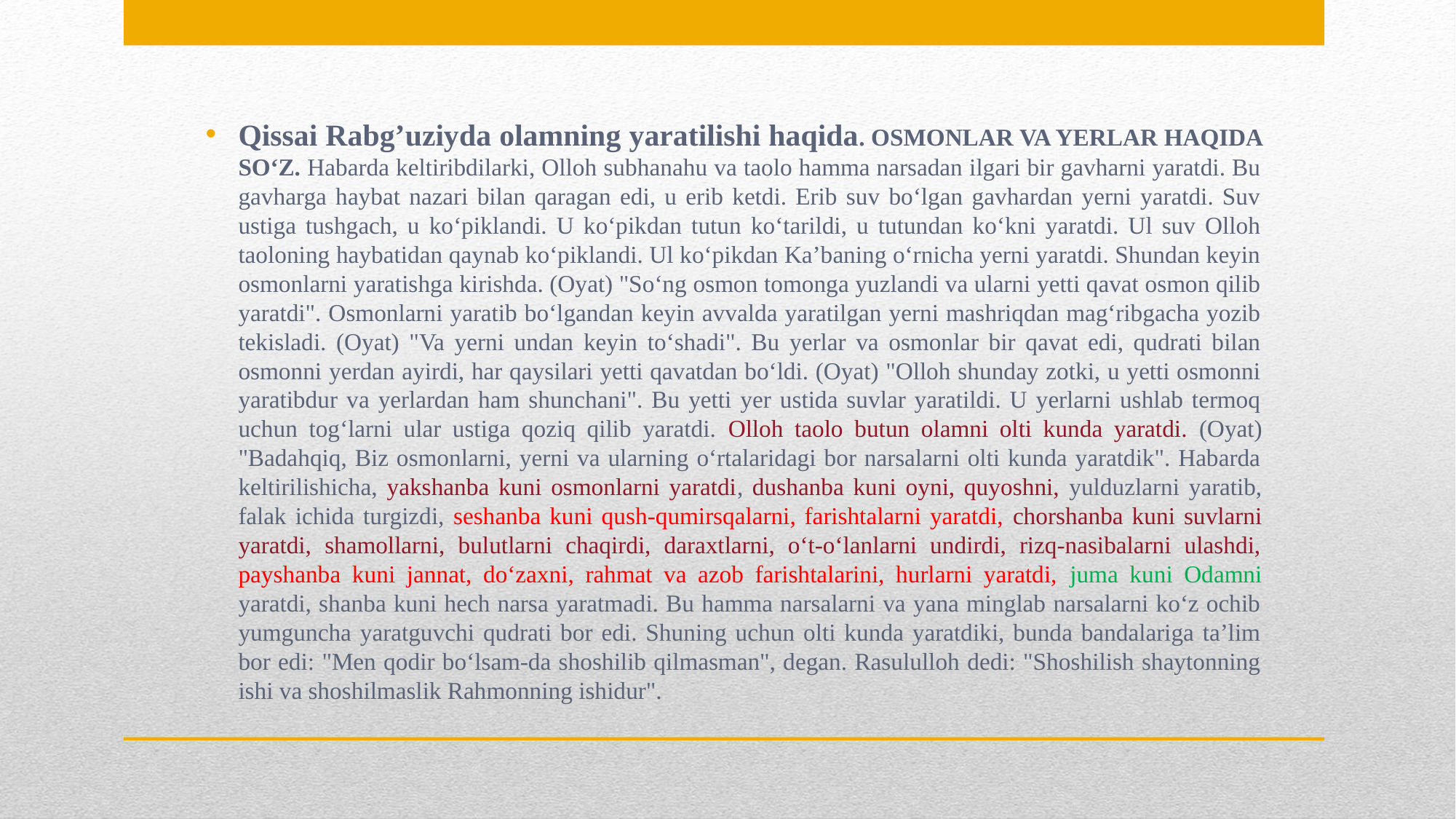

Qissai Rabg’uziyda olamning yaratilishi haqida. OSMONLAR VA YERLAR HAQIDA SO‘Z. Habarda keltiribdilarki, Olloh subhanahu va taolo hamma narsadan ilgari bir gavharni yaratdi. Bu gavharga haybat nazari bilan qaragan edi, u erib ketdi. Erib suv bo‘lgan gavhardan yerni yaratdi. Suv ustiga tushgach, u ko‘piklandi. U ko‘pikdan tutun ko‘tarildi, u tutundan ko‘kni yaratdi. Ul suv Olloh taoloning haybatidan qaynab ko‘piklandi. Ul ko‘pikdan Ka’baning o‘rnicha yerni yaratdi. Shundan keyin osmonlarni yaratishga kirishda. (Oyat) "So‘ng osmon tomonga yuzlandi va ularni yetti qavat osmon qilib yaratdi". Osmonlarni yaratib bo‘lgandan keyin avvalda yaratilgan yerni mashriqdan mag‘ribgacha yozib tekisladi. (Oyat) "Va yerni undan keyin to‘shadi". Bu yerlar va osmonlar bir qavat edi, qudrati bilan osmonni yerdan ayirdi, har qaysilari yetti qavatdan bo‘ldi. (Oyat) "Olloh shunday zotki, u yetti osmonni yaratibdur va yerlardan ham shunchani". Bu yetti yer ustida suvlar yaratildi. U yerlarni ushlab termoq uchun tog‘larni ular ustiga qoziq qilib yaratdi. Olloh taolo butun olamni olti kunda yaratdi. (Oyat) "Badahqiq, Biz osmonlarni, yerni va ularning o‘rtalaridagi bor narsalarni olti kunda yaratdik". Habarda keltirilishicha, yakshanba kuni osmonlarni yaratdi, dushanba kuni oyni, quyoshni, yulduzlarni yaratib, falak ichida turgizdi, seshanba kuni qush-qumirsqalarni, farishtalarni yaratdi, chorshanba kuni suvlarni yaratdi, shamollarni, bulutlarni chaqirdi, daraxtlarni, o‘t-o‘lanlarni undirdi, rizq-nasibalarni ulashdi, payshanba kuni jannat, do‘zaxni, rahmat va azob farishtalarini, hurlarni yaratdi, juma kuni Odamni yaratdi, shanba kuni hech narsa yaratmadi. Bu hamma narsalarni va yana minglab narsalarni ko‘z ochib yumguncha yaratguvchi qudrati bor edi. Shuning uchun olti kunda yaratdiki, bunda bandalariga ta’lim bor edi: "Men qodir bo‘lsam-da shoshilib qilmasman", degan. Rasululloh dedi: "Shoshilish shaytonning ishi va shoshilmaslik Rahmonning ishidur".